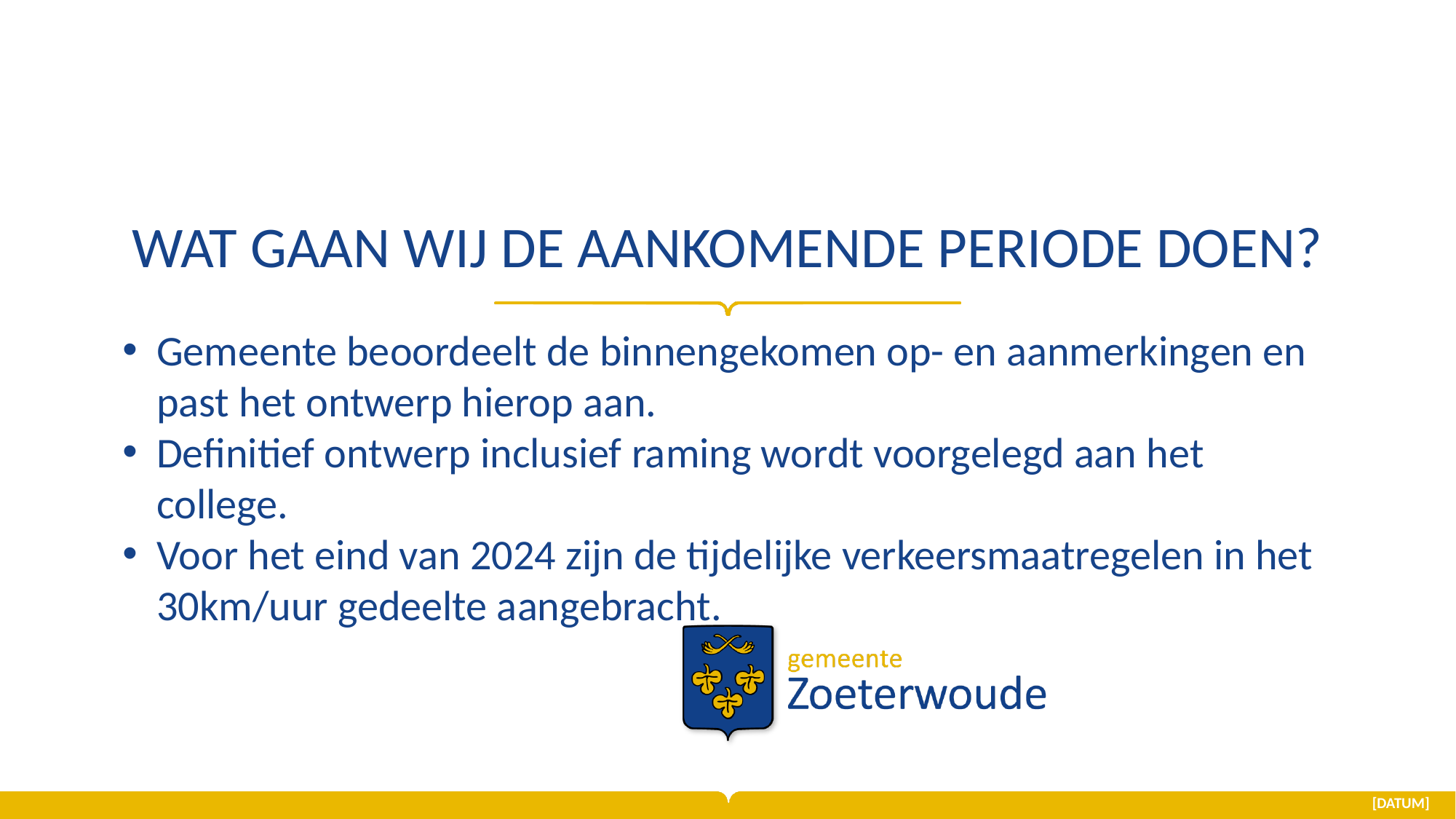

# Wat gaan wij de aankomende periode doen?
Gemeente beoordeelt de binnengekomen op- en aanmerkingen en past het ontwerp hierop aan.
Definitief ontwerp inclusief raming wordt voorgelegd aan het college.
Voor het eind van 2024 zijn de tijdelijke verkeersmaatregelen in het 30km/uur gedeelte aangebracht.

[Datum]